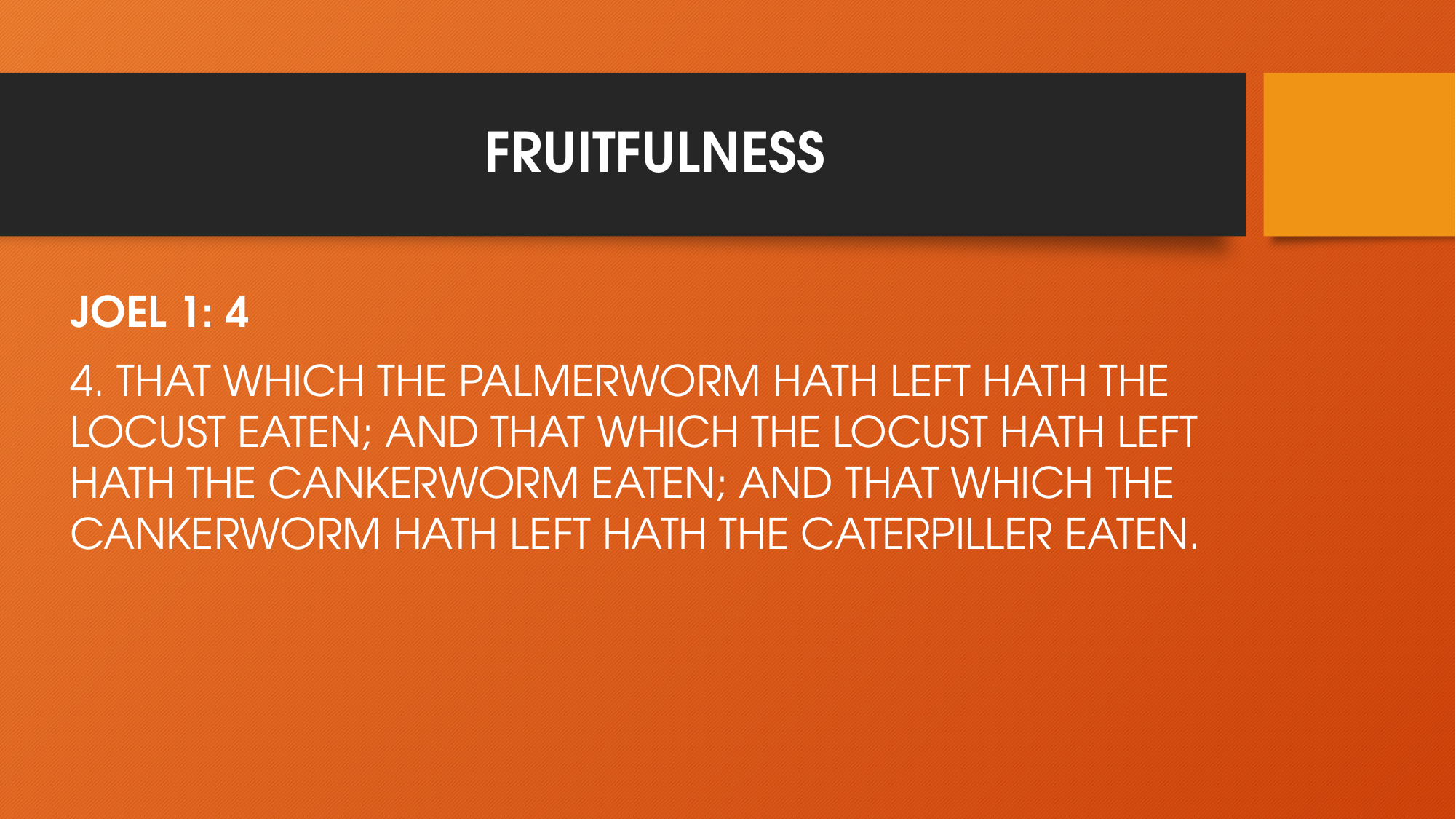

# FRUITFULNESS
JOEL 1: 4

4. THAT WHICH THE PALMERWORM HATH LEFT HATH THE LOCUST EATEN; AND THAT WHICH THE LOCUST HATH LEFT HATH THE CANKERWORM EATEN; AND THAT WHICH THE CANKERWORM HATH LEFT HATH THE CATERPILLER EATEN.